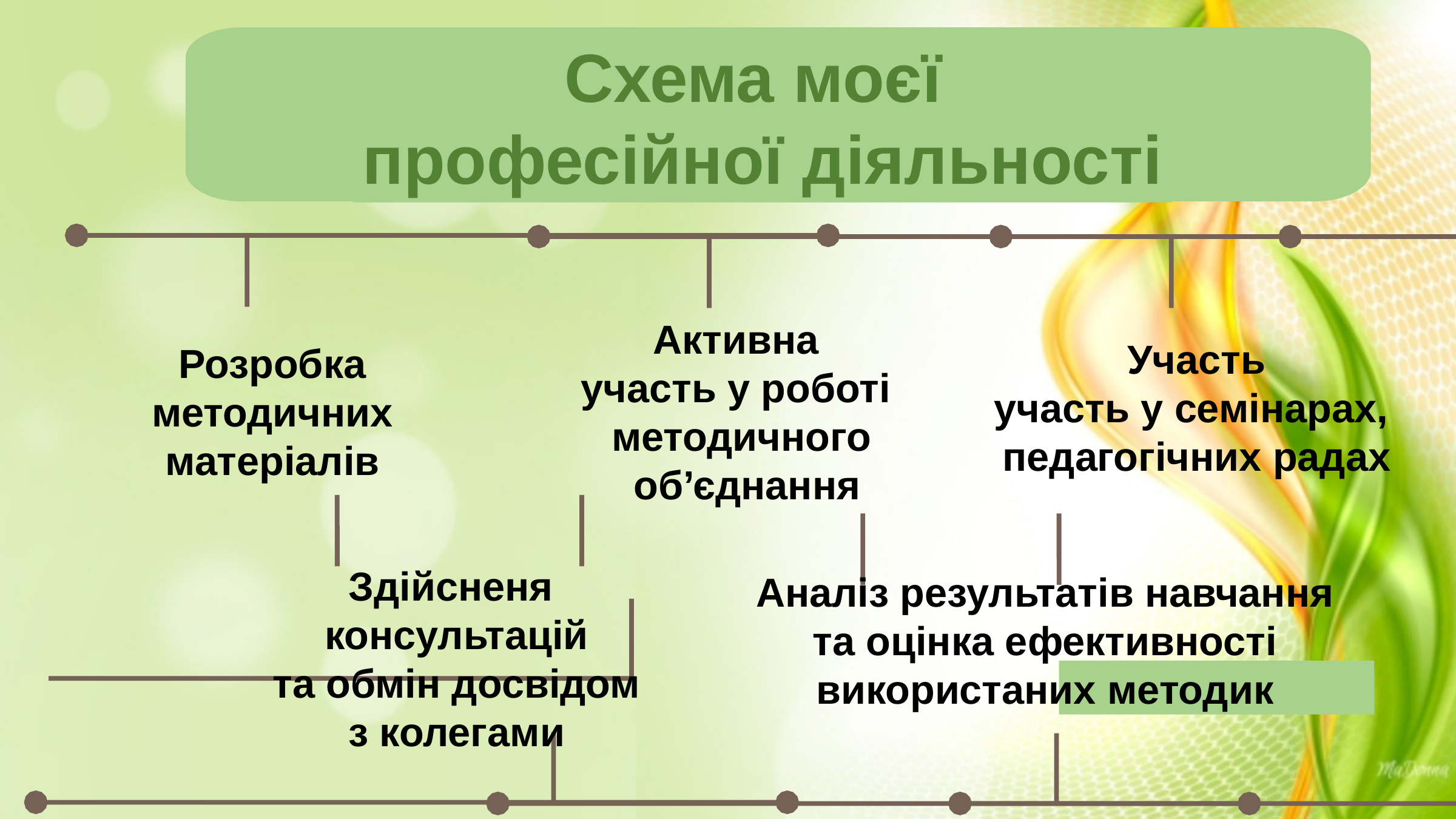

Схема моєї
професійної діяльності

Активна
участь у роботі
методичного
 об’єднання
Участь
участь у семінарах,
педагогічних радах
Розробка
 методичних
матеріалів

Здійсненя
консультацій
 та обмін досвідом
з колегами
Аналіз результатів навчання та оцінка ефективності використаних методик